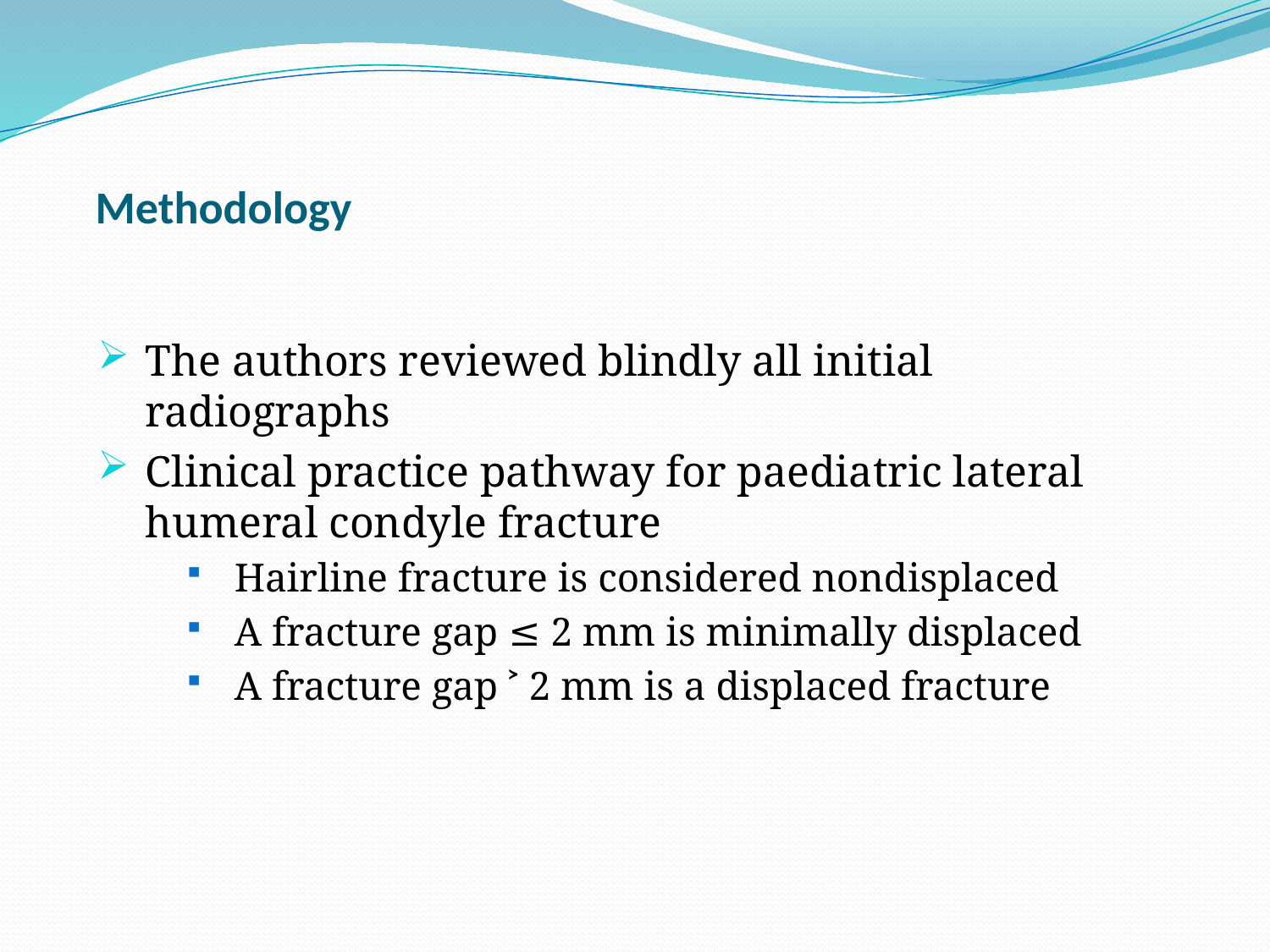

# Methodology
The authors reviewed blindly all initial radiographs
Clinical practice pathway for paediatric lateral humeral condyle fracture
Hairline fracture is considered nondisplaced
A fracture gap ≤ 2 mm is minimally displaced
A fracture gap ˃ 2 mm is a displaced fracture